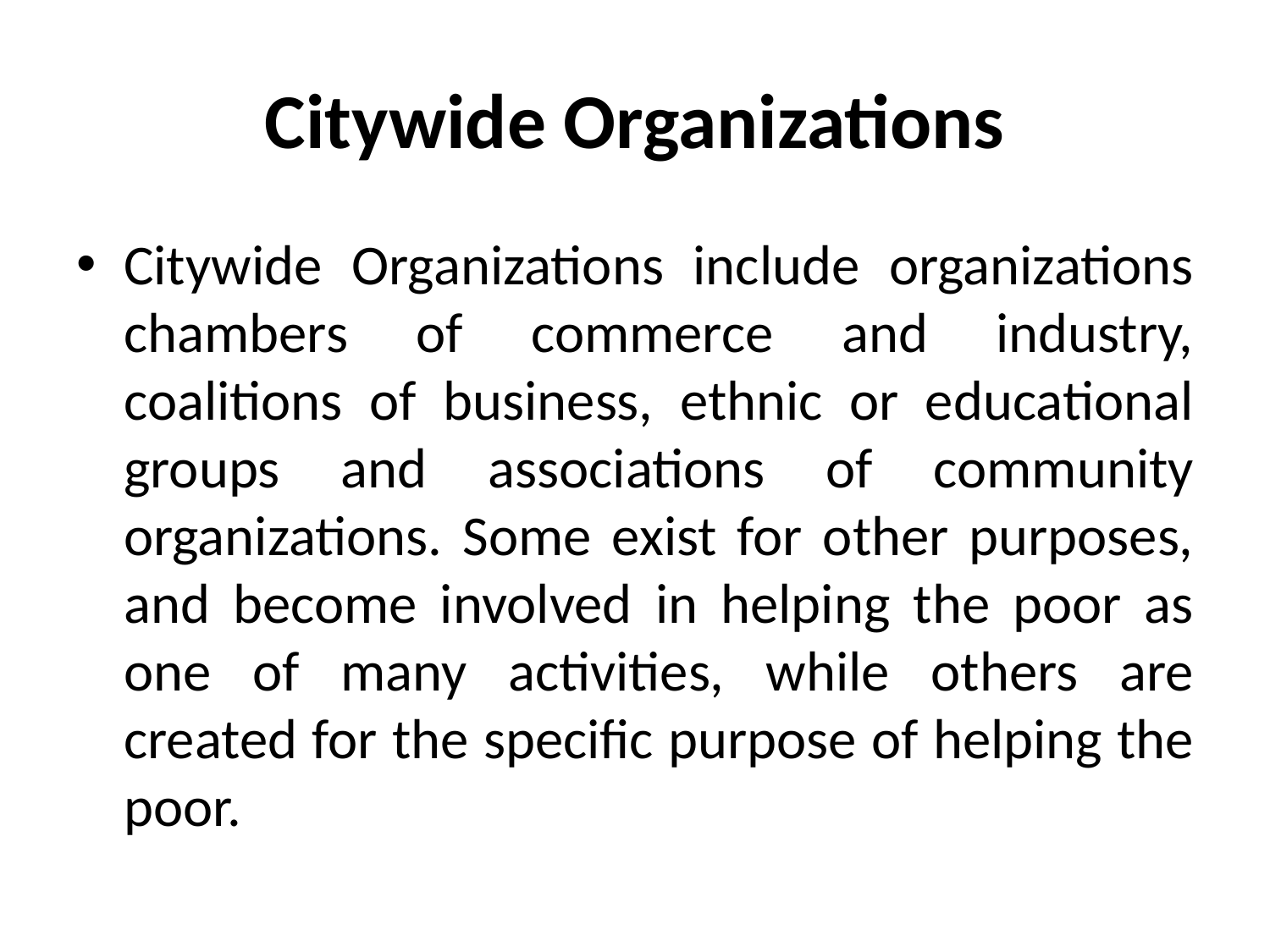

# Citywide Organizations
Citywide Organizations include organizations chambers of commerce and industry, coalitions of business, ethnic or educational groups and associations of community organizations. Some exist for other purposes, and become involved in helping the poor as one of many activities, while others are created for the specific purpose of helping the poor.